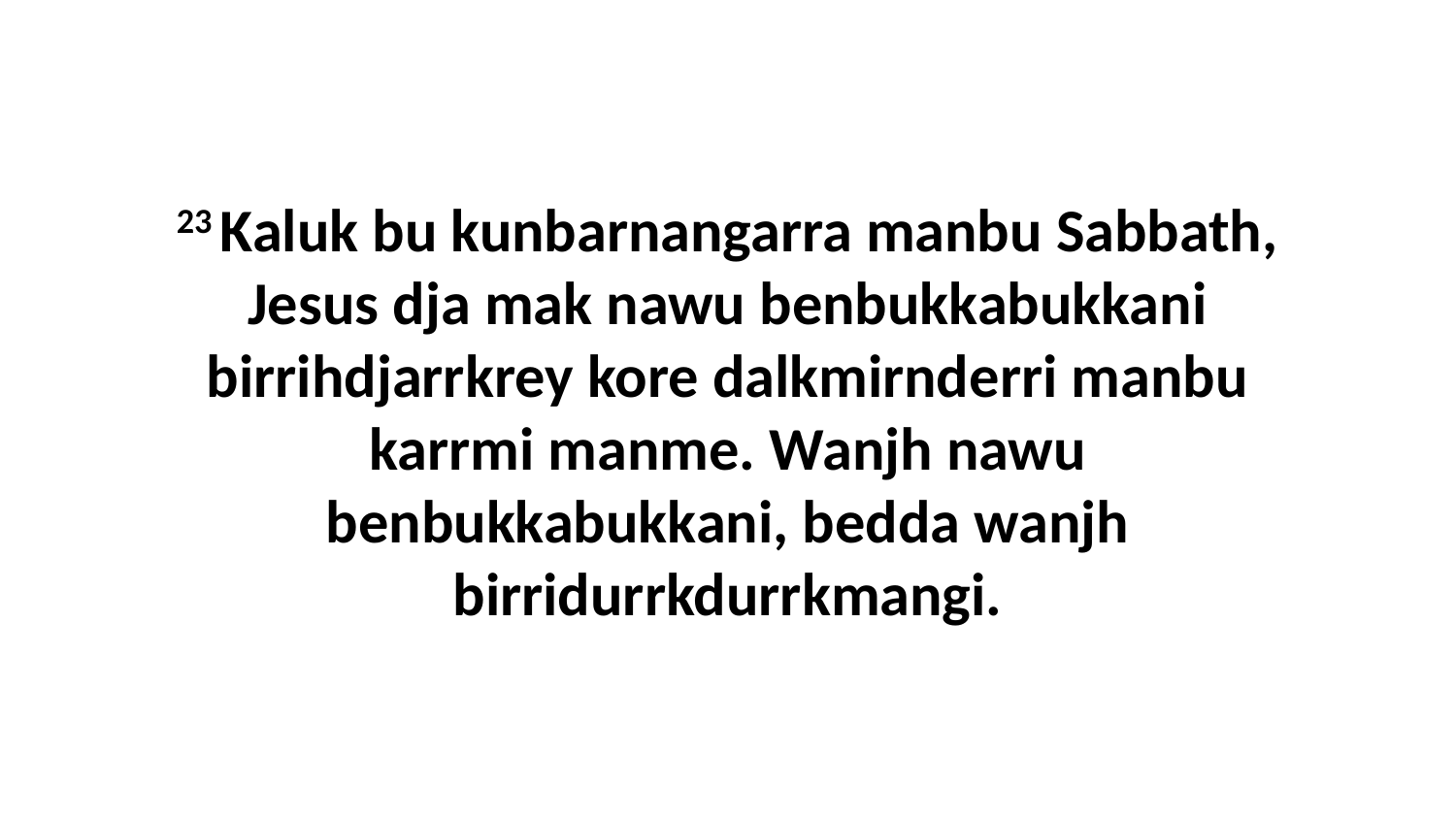

23 Kaluk bu kunbarnangarra manbu Sabbath, Jesus dja mak nawu benbukkabukkani birrihdjarrkrey kore dalkmirnderri manbu karrmi manme. Wanjh nawu benbukkabukkani, bedda wanjh birridurrkdurrkmangi.